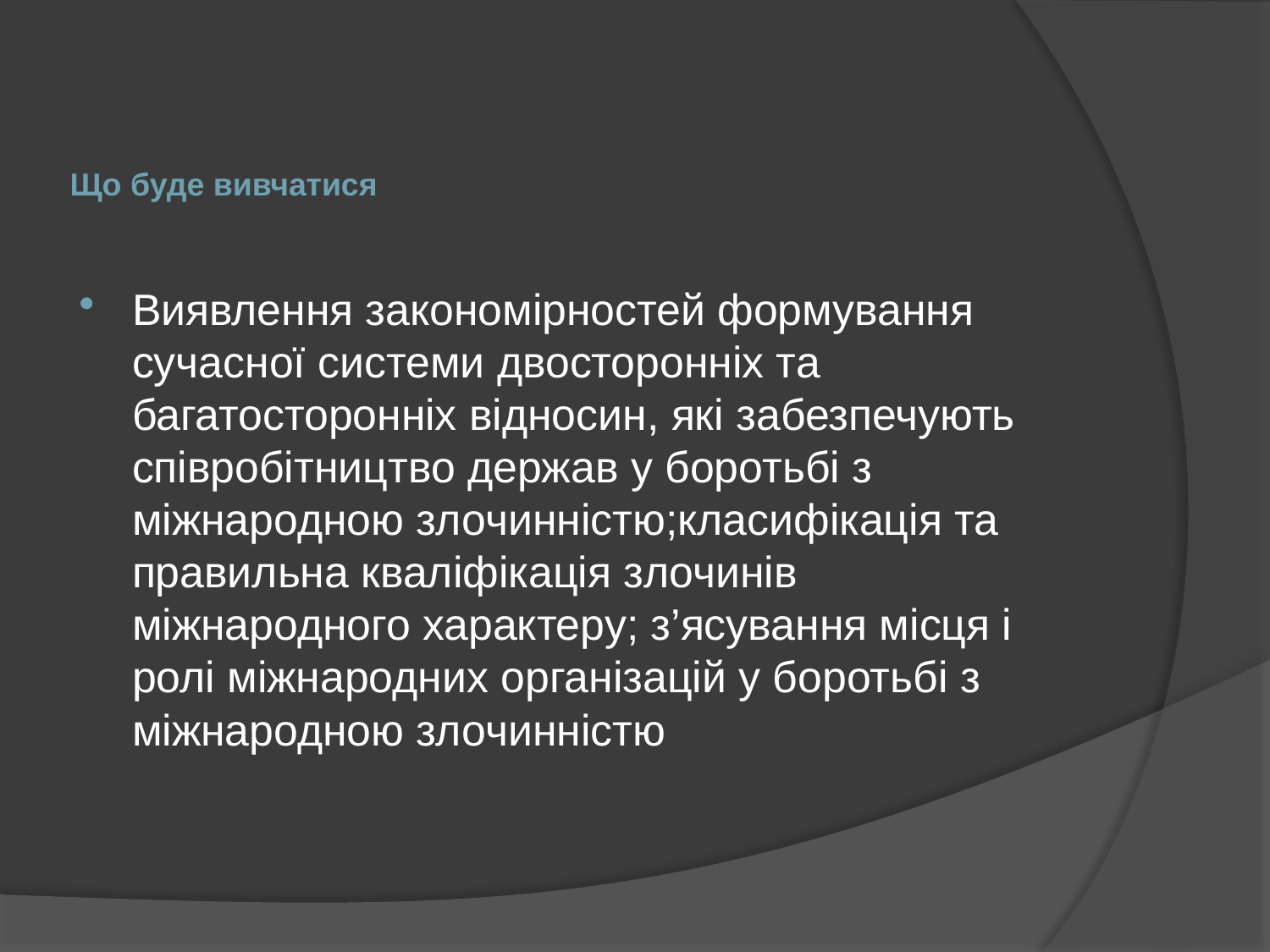

# Що буде вивчатися
Виявлення закономірностей формування сучасної системи двосторонніх та багатосторонніх відносин, які забезпечують співробітництво держав у боротьбі з міжнародною злочинністю;класифікація та правильна кваліфікація злочинів міжнародного характеру; з’ясування місця і ролі міжнародних організацій у боротьбі з міжнародною злочинністю